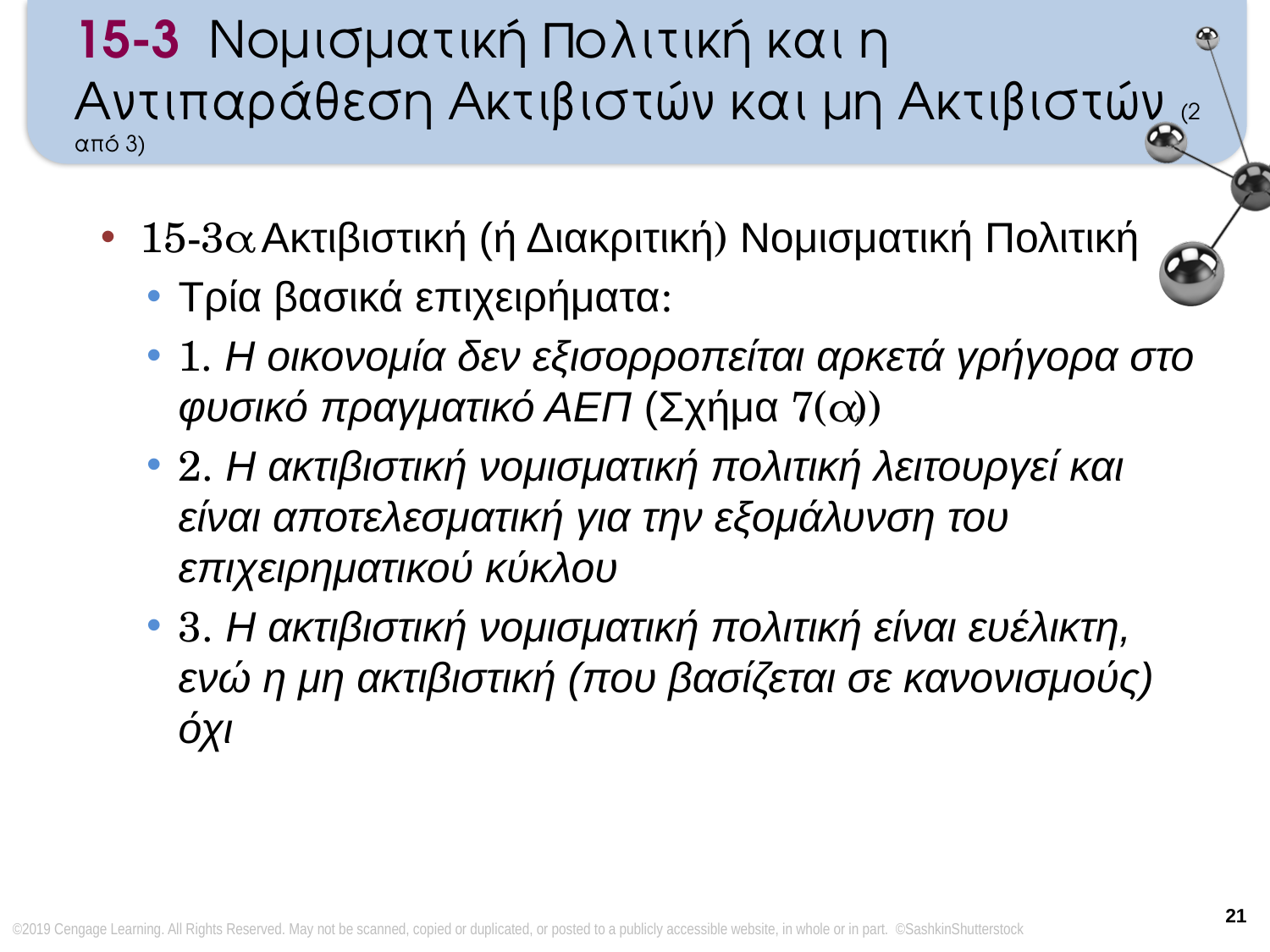

# 15-3  Νομισματική Πολιτική και η Αντιπαράθεση Ακτιβιστών και μη Ακτιβιστών (2 από 3)
15-3α Ακτιβιστική (ή Διακριτική) Νομισματική Πολιτική
Τρία βασικά επιχειρήματα:
1. Η οικονομία δεν εξισορροπείται αρκετά γρήγορα στο φυσικό πραγματικό ΑΕΠ (Σχήμα 7(α))
2. Η ακτιβιστική νομισματική πολιτική λειτουργεί και είναι αποτελεσματική για την εξομάλυνση του επιχειρηματικού κύκλου
3. Η ακτιβιστική νομισματική πολιτική είναι ευέλικτη, ενώ η μη ακτιβιστική (που βασίζεται σε κανονισμούς) όχι

21